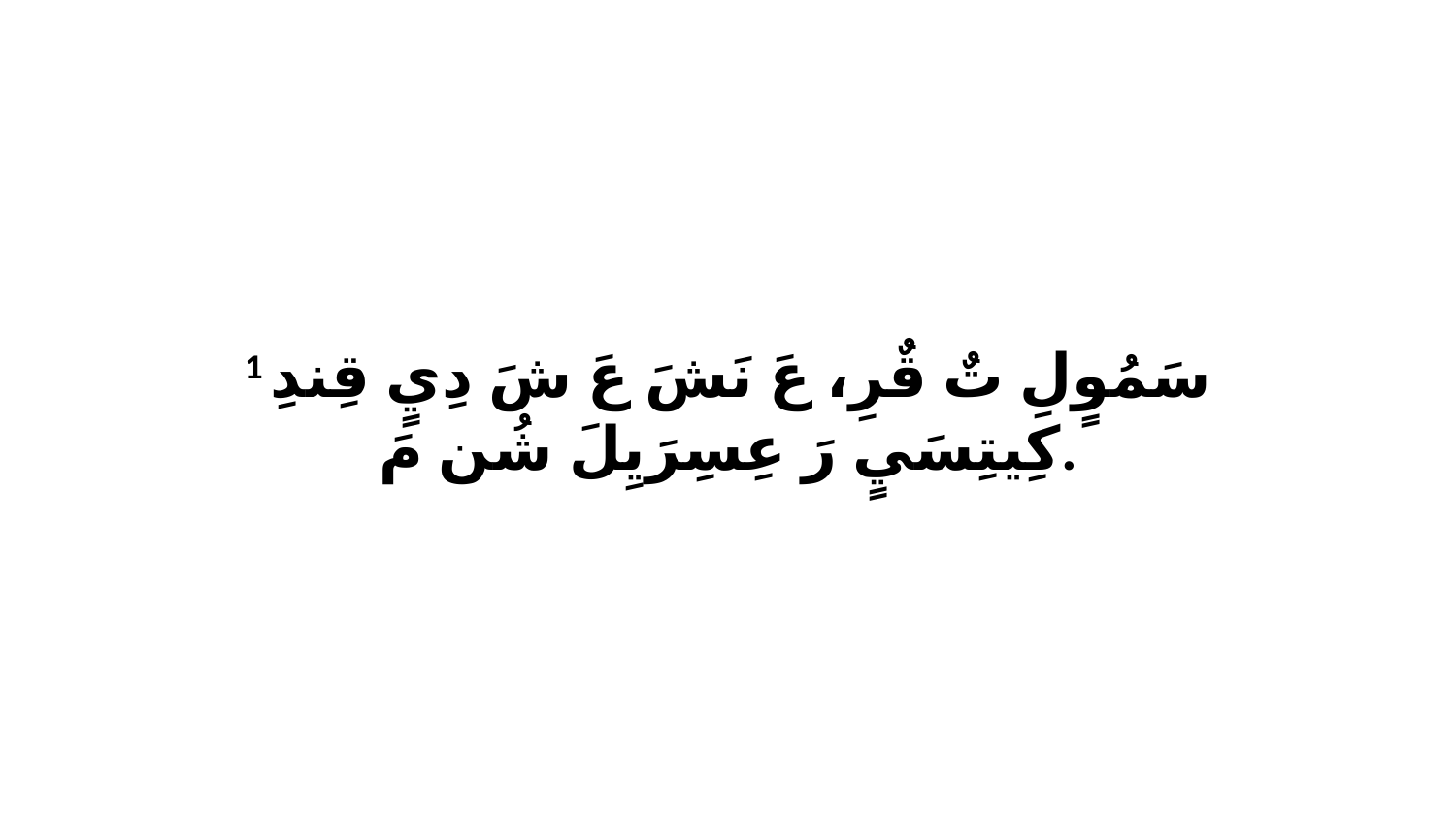

1 سَمُوٍلِ تٌ قٌرِ، عَ نَشَ عَ شَ دِيٍ قِندِ كِيتِسَيٍ رَ عِسِرَيِلَ شُن مَ.